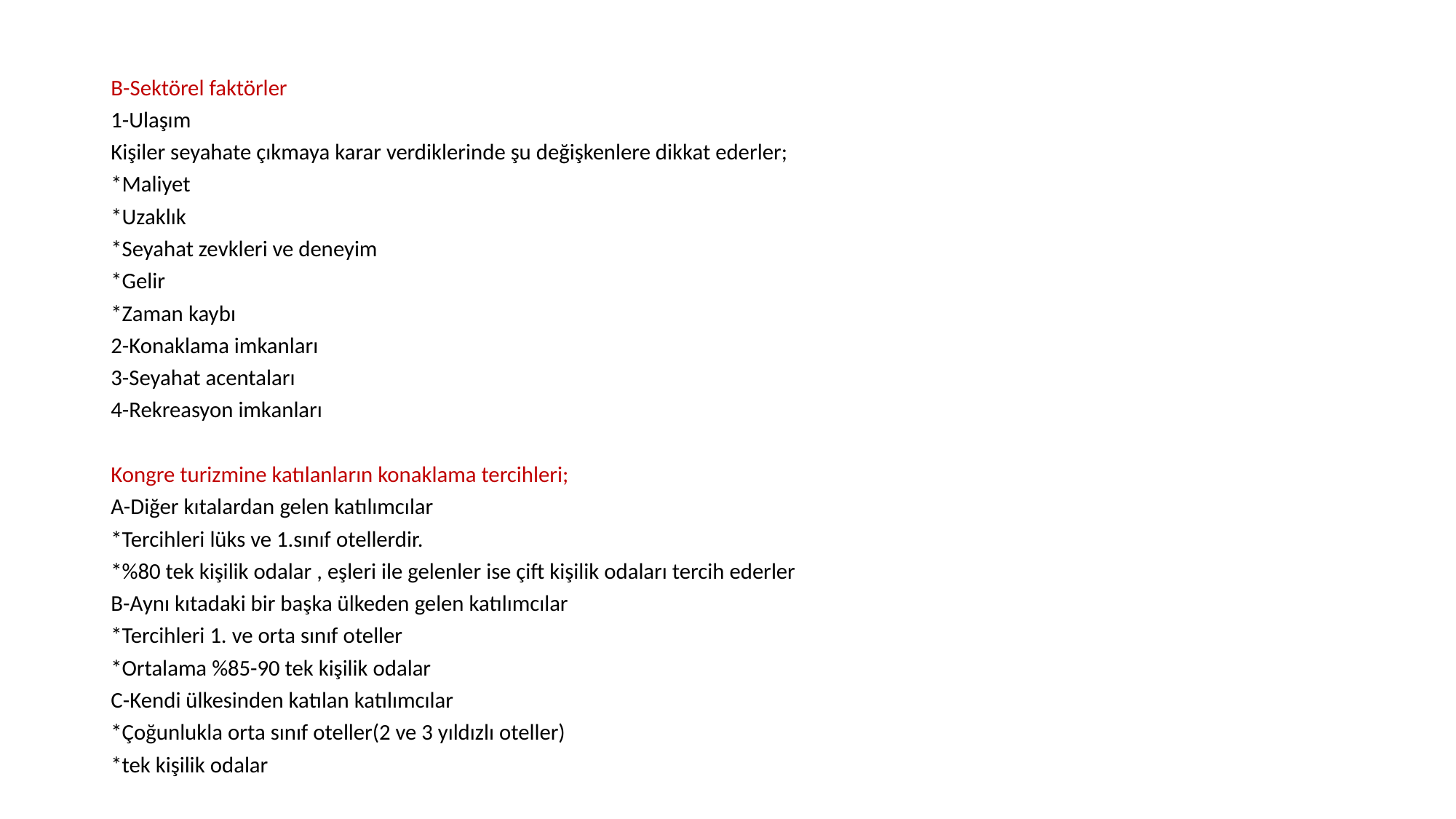

B-Sektörel faktörler
1-Ulaşım
Kişiler seyahate çıkmaya karar verdiklerinde şu değişkenlere dikkat ederler;
*Maliyet
*Uzaklık
*Seyahat zevkleri ve deneyim
*Gelir
*Zaman kaybı
2-Konaklama imkanları
3-Seyahat acentaları
4-Rekreasyon imkanları

Kongre turizmine katılanların konaklama tercihleri;
A-Diğer kıtalardan gelen katılımcılar
*Tercihleri lüks ve 1.sınıf otellerdir.
*%80 tek kişilik odalar , eşleri ile gelenler ise çift kişilik odaları tercih ederler
B-Aynı kıtadaki bir başka ülkeden gelen katılımcılar
*Tercihleri 1. ve orta sınıf oteller
*Ortalama %85-90 tek kişilik odalar
C-Kendi ülkesinden katılan katılımcılar
*Çoğunlukla orta sınıf oteller(2 ve 3 yıldızlı oteller)
*tek kişilik odalar